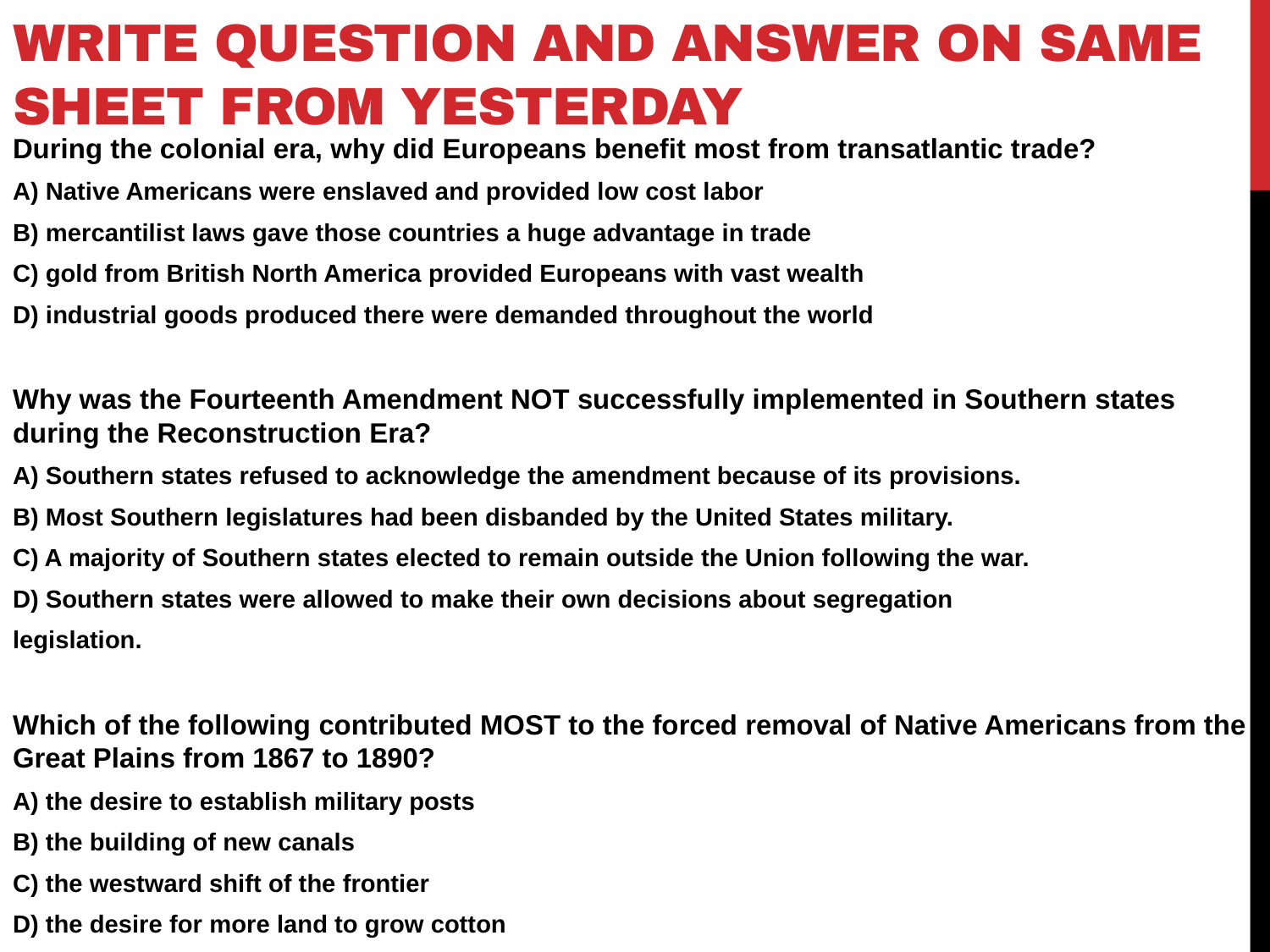

# Write Question and answer on same sheet from yesterday
During the colonial era, why did Europeans benefit most from transatlantic trade?
A) Native Americans were enslaved and provided low cost labor
B) mercantilist laws gave those countries a huge advantage in trade
C) gold from British North America provided Europeans with vast wealth
D) industrial goods produced there were demanded throughout the world

Why was the Fourteenth Amendment NOT successfully implemented in Southern states during the Reconstruction Era?
A) Southern states refused to acknowledge the amendment because of its provisions.
B) Most Southern legislatures had been disbanded by the United States military.
C) A majority of Southern states elected to remain outside the Union following the war.
D) Southern states were allowed to make their own decisions about segregation
legislation.

Which of the following contributed MOST to the forced removal of Native Americans from the Great Plains from 1867 to 1890?
A) the desire to establish military posts
B) the building of new canals
C) the westward shift of the frontier
D) the desire for more land to grow cotton